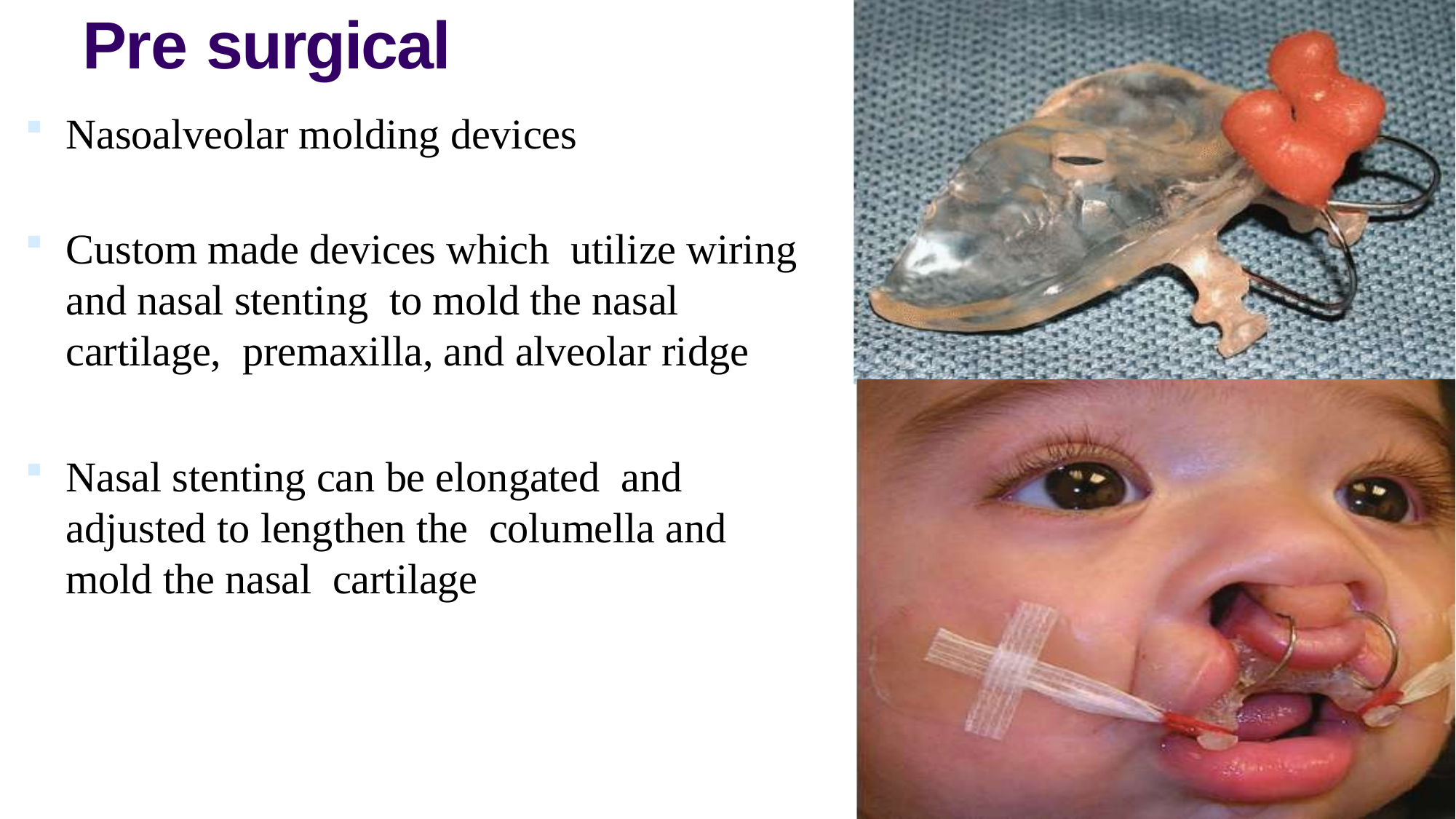

# Pre surgical
Nasoalveolar molding devices

Custom made devices which  utilize wiring and nasal stenting  to mold the nasal cartilage,  premaxilla, and alveolar ridge

Nasal stenting can be elongated  and adjusted to lengthen the  columella and mold the nasal  cartilage